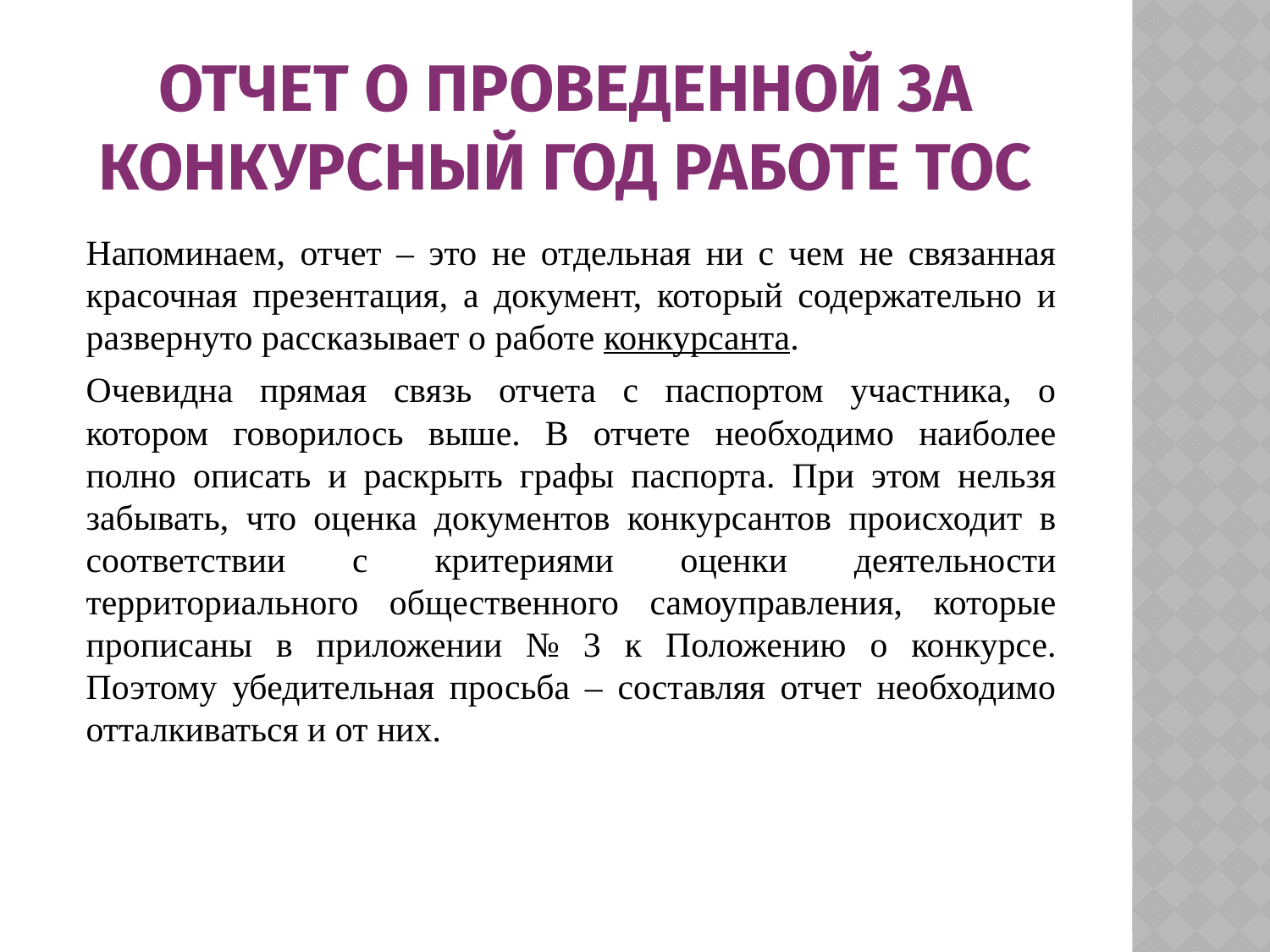

# Отчет о проведенной за конкурсный год работе ТОС
Напоминаем, отчет – это не отдельная ни с чем не связанная красочная презентация, а документ, который содержательно и развернуто рассказывает о работе конкурсанта.
Очевидна прямая связь отчета с паспортом участника, о котором говорилось выше. В отчете необходимо наиболее полно описать и раскрыть графы паспорта. При этом нельзя забывать, что оценка документов конкурсантов происходит в соответствии с критериями оценки деятельности территориального общественного самоуправления, которые прописаны в приложении № 3 к Положению о конкурсе. Поэтому убедительная просьба – составляя отчет необходимо отталкиваться и от них.